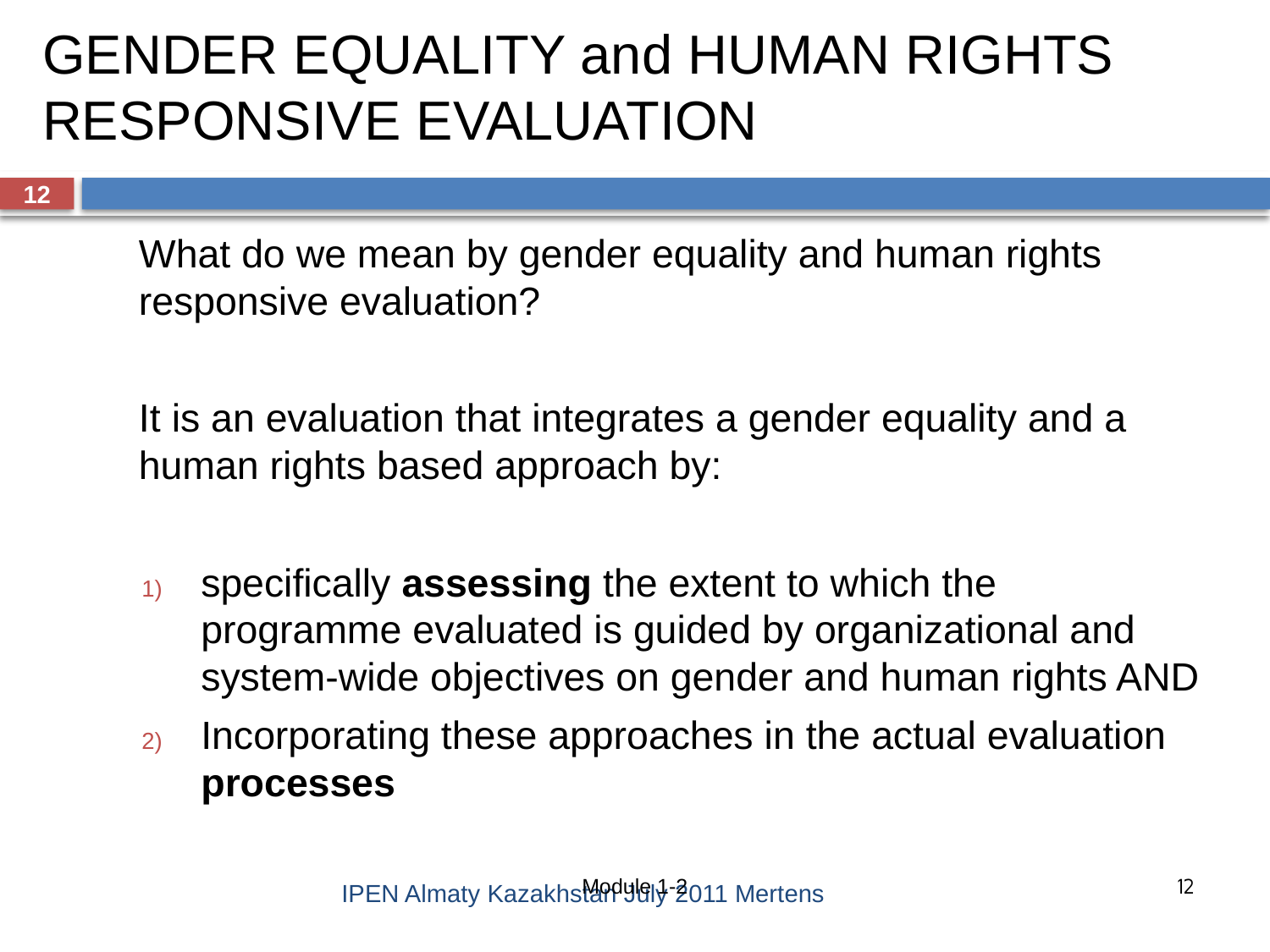

# GENDER EQUALITY and HUMAN RIGHTS RESPONSIVE EVALUATION
12
What do we mean by gender equality and human rights responsive evaluation?

It is an evaluation that integrates a gender equality and a human rights based approach by:

specifically assessing the extent to which the programme evaluated is guided by organizational and system-wide objectives on gender and human rights AND
Incorporating these approaches in the actual evaluation processes

Module 1-2
12
IPEN Almaty Kazakhstan July 2011 Mertens